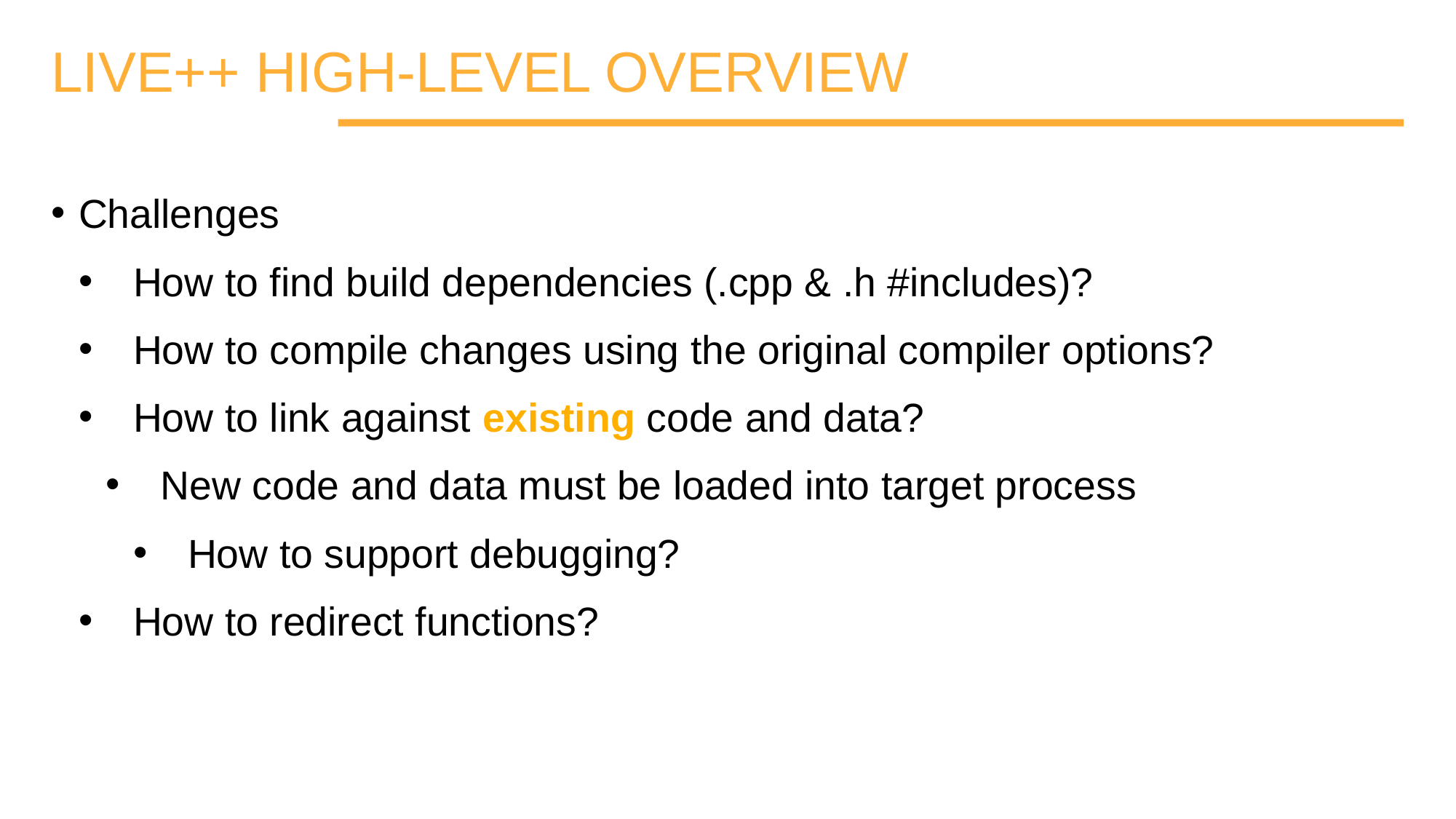

LIVE++ HIGH-LEVEL OVERVIEW

Challenges
How to find build dependencies (.cpp & .h #includes)?
How to compile changes using the original compiler options?
How to link against existing code and data?
New code and data must be loaded into target process
How to support debugging?
How to redirect functions?